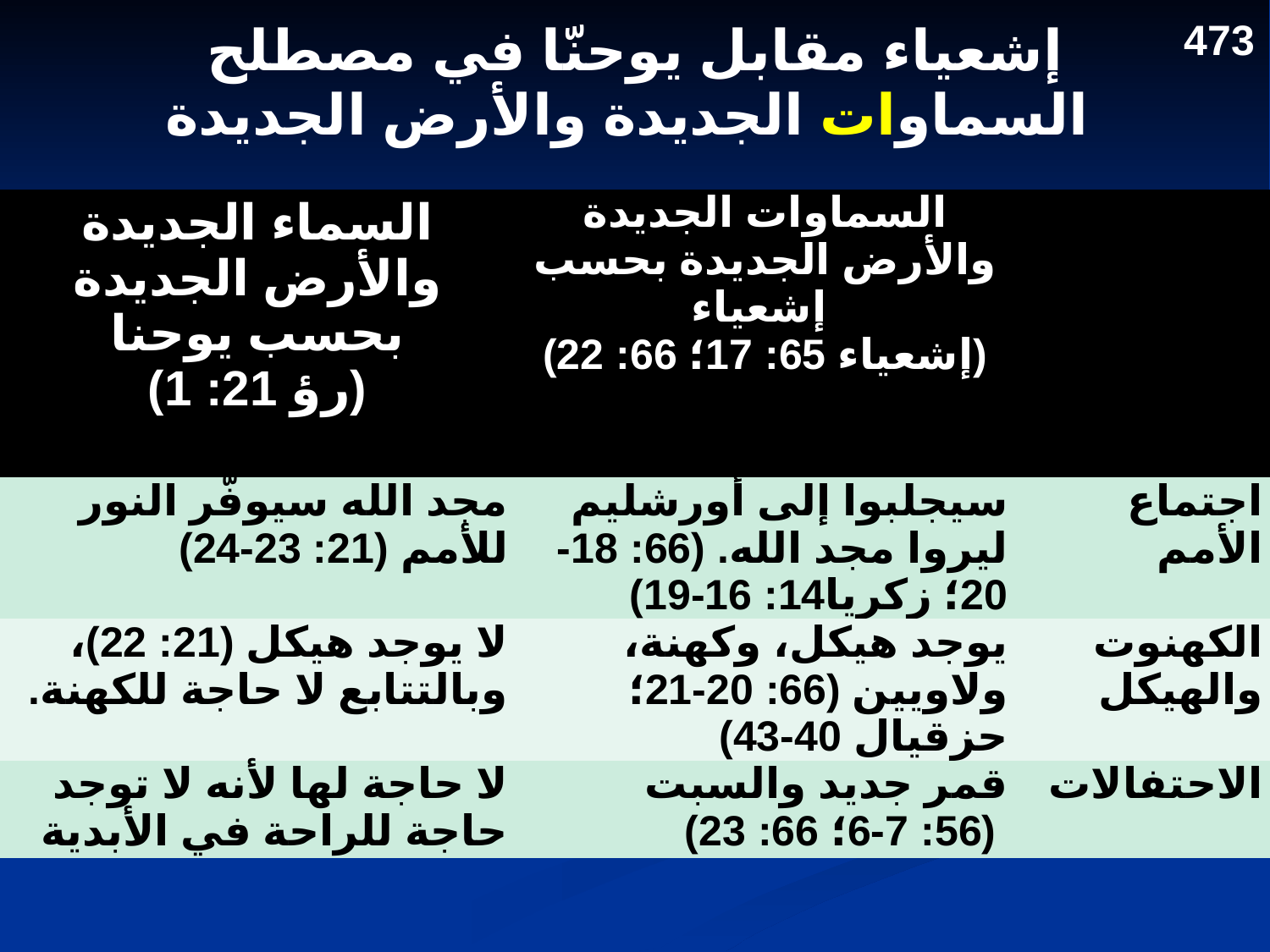

NTS 449
473
إشعياء مقابل يوحنّا في مصطلح
 السماوات الجديدة والأرض الجديدة
| السماء الجديدة والأرض الجديدة بحسب يوحنا (رؤ 21: 1) | السماوات الجديدة والأرض الجديدة بحسب إشعياء (إشعياء 65: 17؛ 66: 22) |  |
| --- | --- | --- |
| مجد الله سيوفّر النور للأمم (21: 23-24) | سيجلبوا إلى أورشليم ليروا مجد الله. (66: 18-20؛ زكريا14: 16-19) | اجتماع الأمم |
| لا يوجد هيكل (21: 22)، وبالتتابع لا حاجة للكهنة. | يوجد هيكل، وكهنة، ولاويين (66: 20-21؛ حزقيال 40-43) | الكهنوت والهيكل |
| لا حاجة لها لأنه لا توجد حاجة للراحة في الأبدية | قمر جديد والسبت (56: 6-7؛ 66: 23) | الاحتفالات |